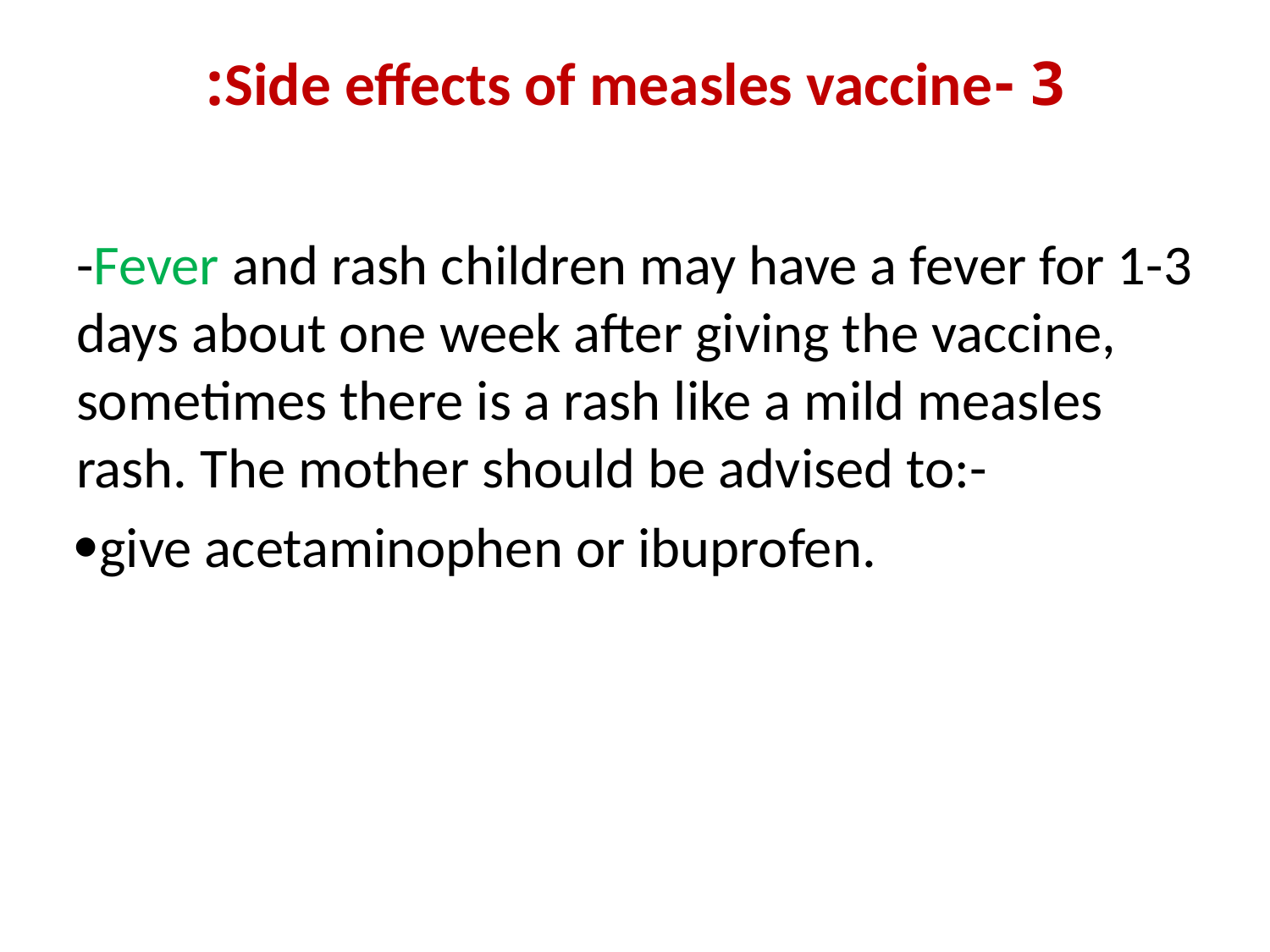

# 3 -Side effects of measles vaccine:
-Fever and rash children may have a fever for 1-3 days about one week after giving the vaccine, sometimes there is a rash like a mild measles rash. The mother should be advised to:-
•give acetaminophen or ibuprofen.